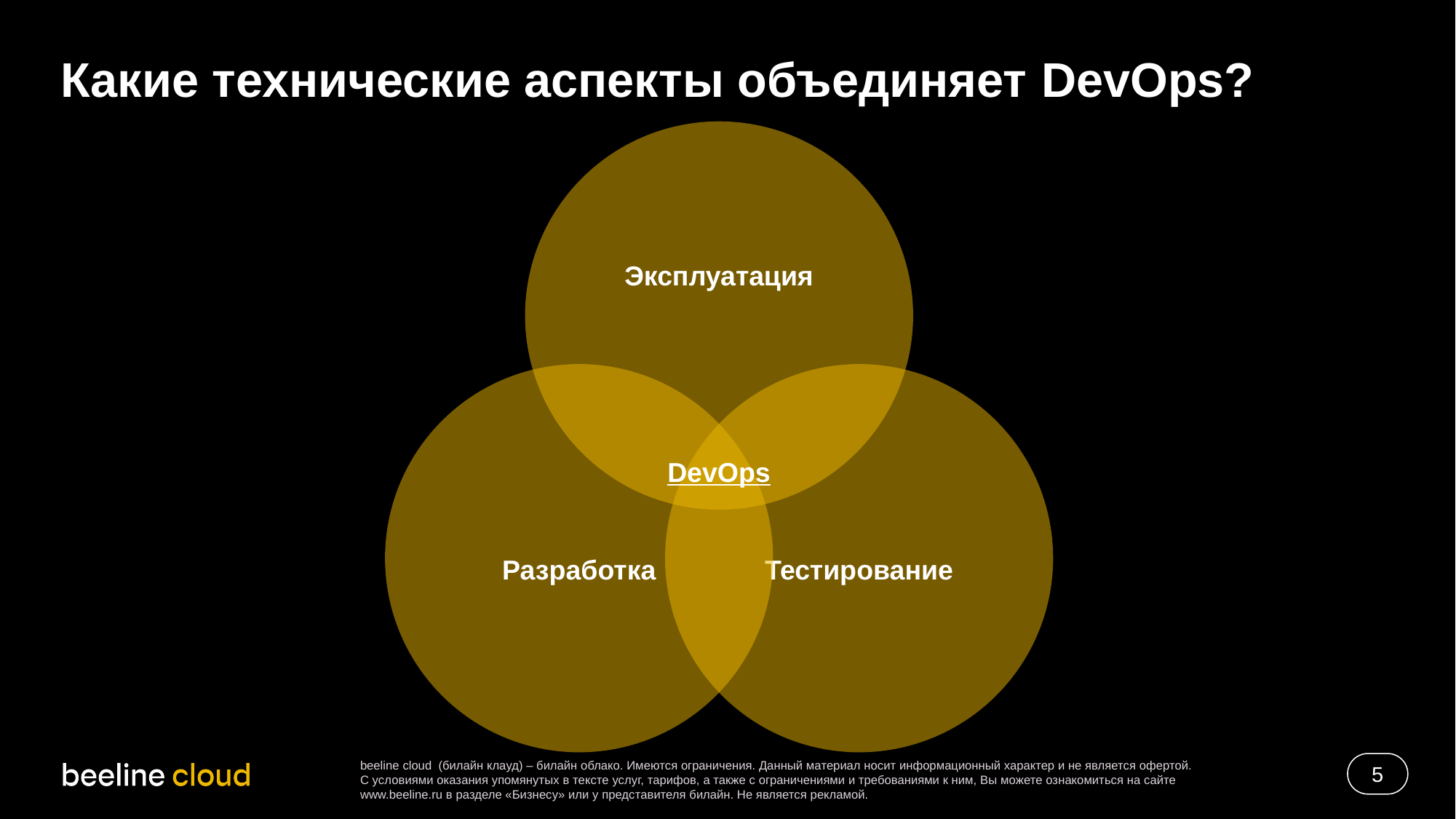

# Какие технические аспекты объединяет DevOps?
Эксплуатация
Тестирование
Разработка
DevOps
5